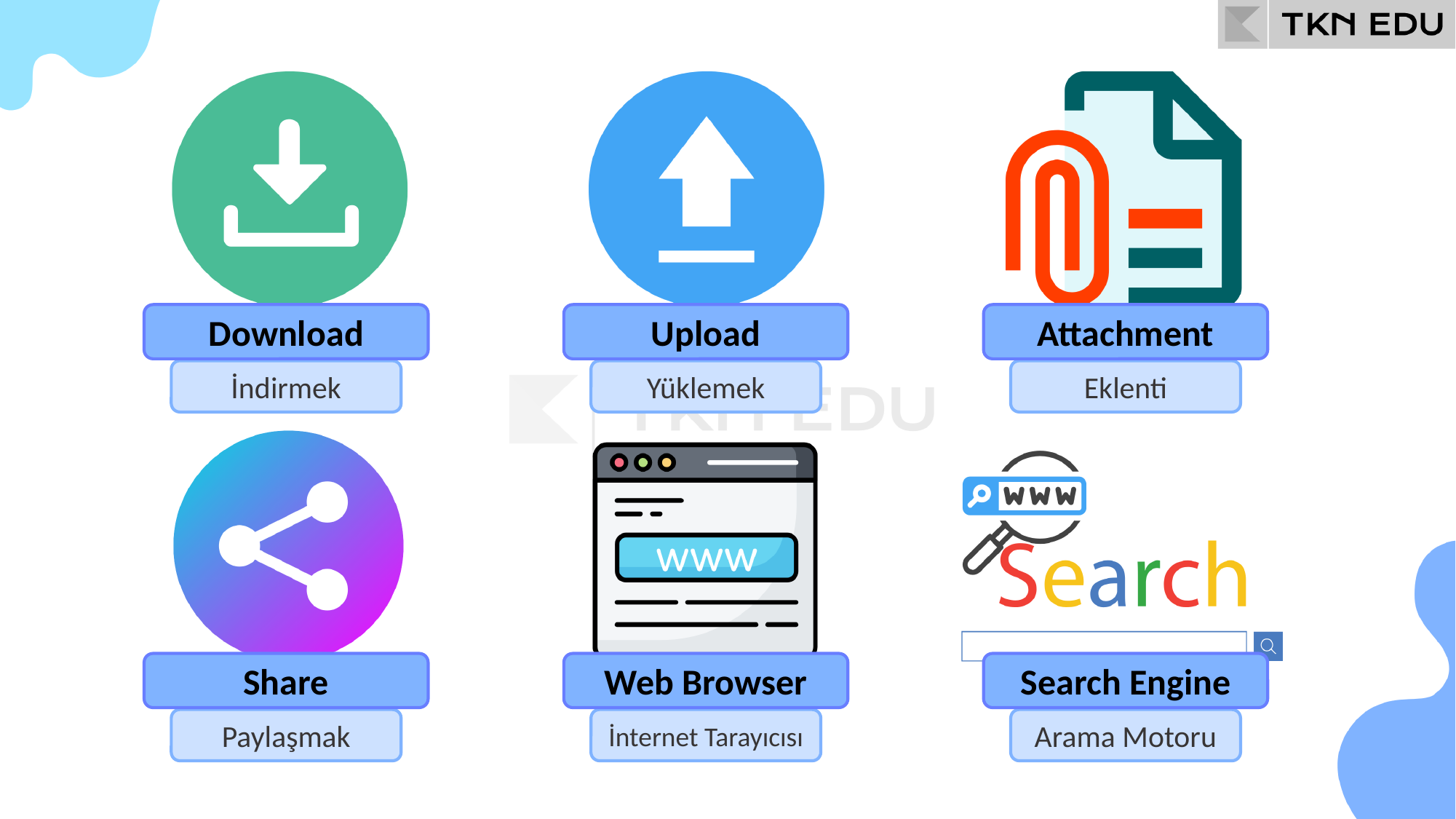

Download
Upload
Attachment

İndirmek
Yüklemek
Eklenti

Share
Web Browser
Search Engine

Paylaşmak
İnternet Tarayıcısı
Arama Motoru